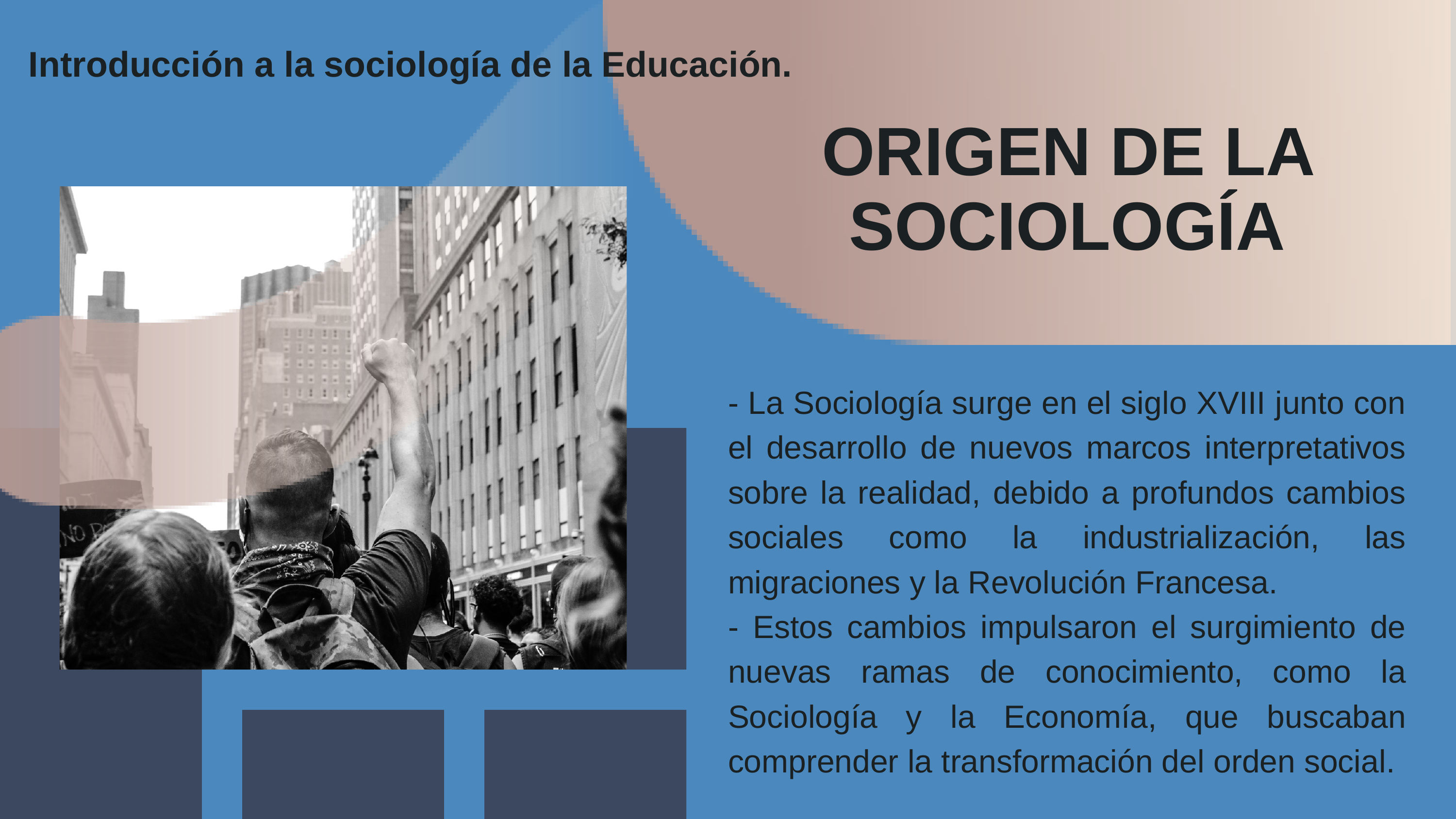

Introducción a la sociología de la Educación.
ORIGEN DE LA SOCIOLOGÍA

- La Sociología surge en el siglo XVIII junto con el desarrollo de nuevos marcos interpretativos sobre la realidad, debido a profundos cambios sociales como la industrialización, las migraciones y la Revolución Francesa.
- Estos cambios impulsaron el surgimiento de nuevas ramas de conocimiento, como la Sociología y la Economía, que buscaban comprender la transformación del orden social.